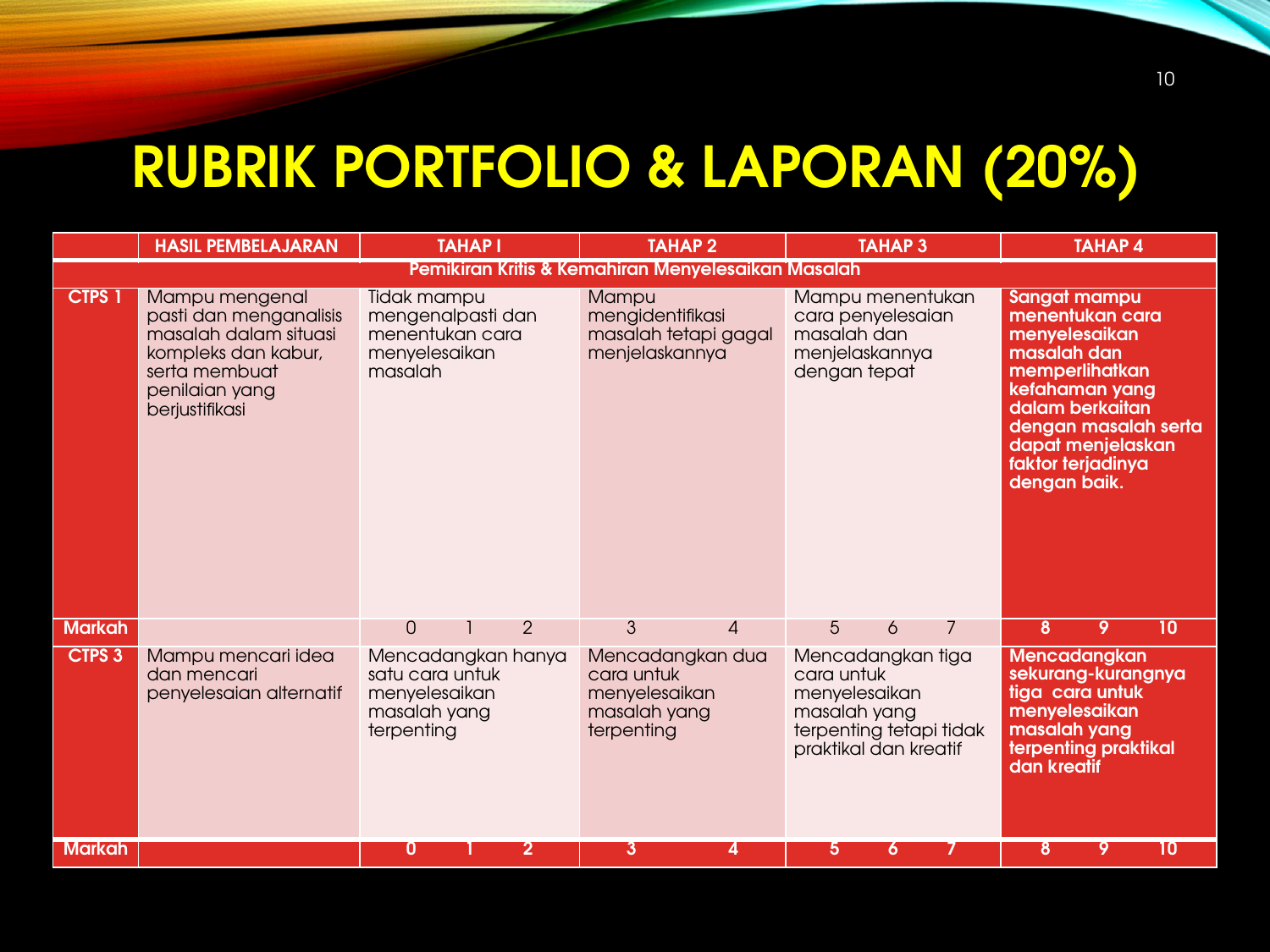

10
# RUBRIK PORTFOLIO & LAPORAN (20%)
|  | HASIL PEMBELAJARAN | TAHAP I | TAHAP 2 | TAHAP 3 | TAHAP 4 |
| --- | --- | --- | --- | --- | --- |
| Pemikiran Kritis & Kemahiran Menyelesaikan Masalah |  |  |  |  |  |
| CTPS 1 | Mampu mengenal pasti dan menganalisis masalah dalam situasi kompleks dan kabur, serta membuat penilaian yang berjustifikasi | Tidak mampu mengenalpasti dan menentukan cara menyelesaikan masalah | Mampu mengidentifikasi masalah tetapi gagal menjelaskannya | Mampu menentukan cara penyelesaian masalah dan menjelaskannya dengan tepat | Sangat mampu menentukan cara menyelesaikan masalah dan memperlihatkan kefahaman yang dalam berkaitan dengan masalah serta dapat menjelaskan faktor terjadinya dengan baik. |
| Markah |  | 0 1 2 | 3 4 | 5 6 7 | 8 9 10 |
| CTPS 3 | Mampu mencari idea dan mencari penyelesaian alternatif | Mencadangkan hanya satu cara untuk menyelesaikan masalah yang terpenting | Mencadangkan dua cara untuk menyelesaikan masalah yang terpenting | Mencadangkan tiga cara untuk menyelesaikan masalah yang terpenting tetapi tidak praktikal dan kreatif | Mencadangkan sekurang-kurangnya tiga cara untuk menyelesaikan masalah yang terpenting praktikal dan kreatif |
| Markah |  | 0 1 2 | 3 4 | 5 6 7 | 8 9 10 |